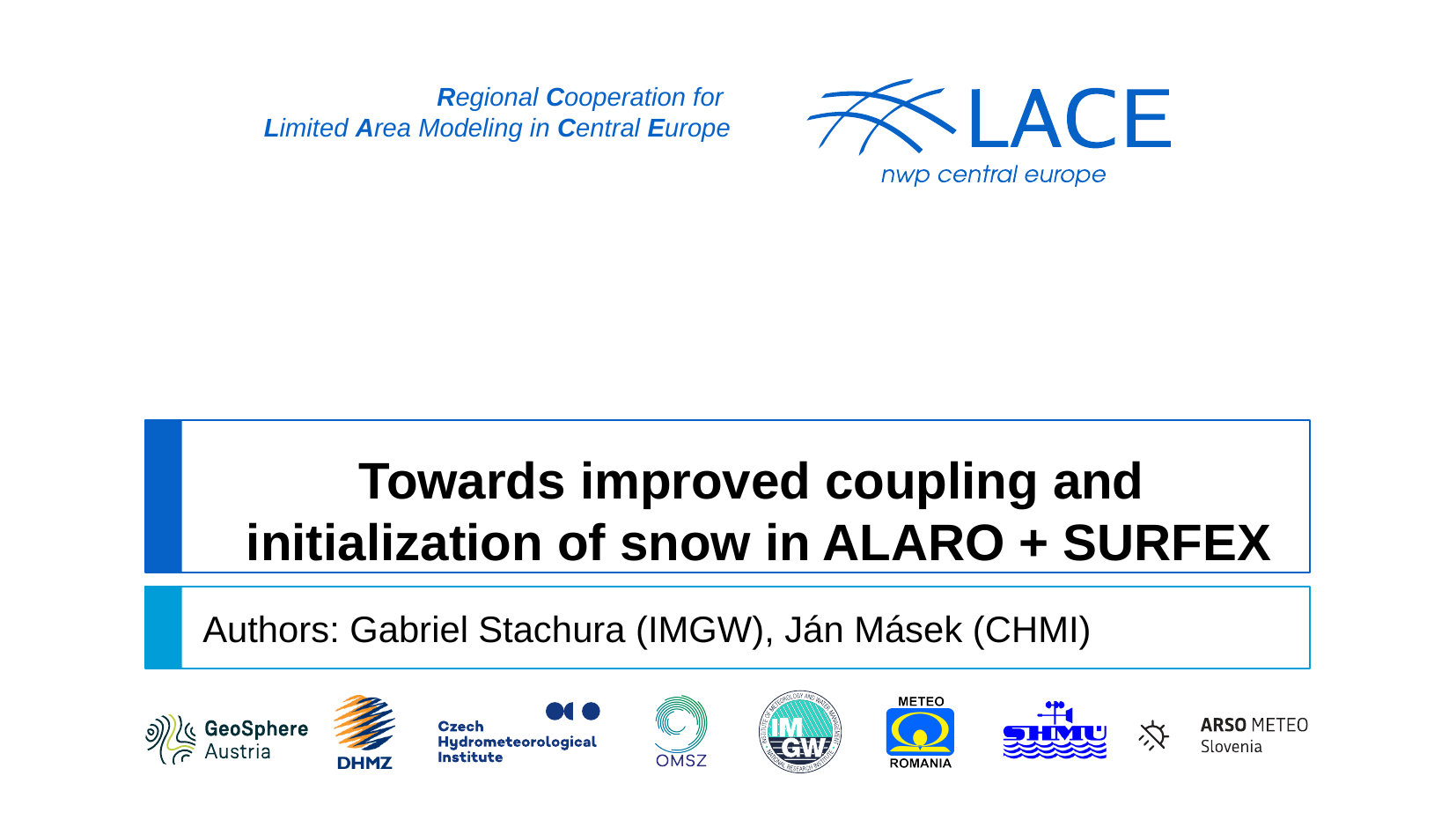

# Towards improved coupling and initialization of snow in ALARO + SURFEX
Authors: Gabriel Stachura (IMGW), Ján Másek (CHMI)